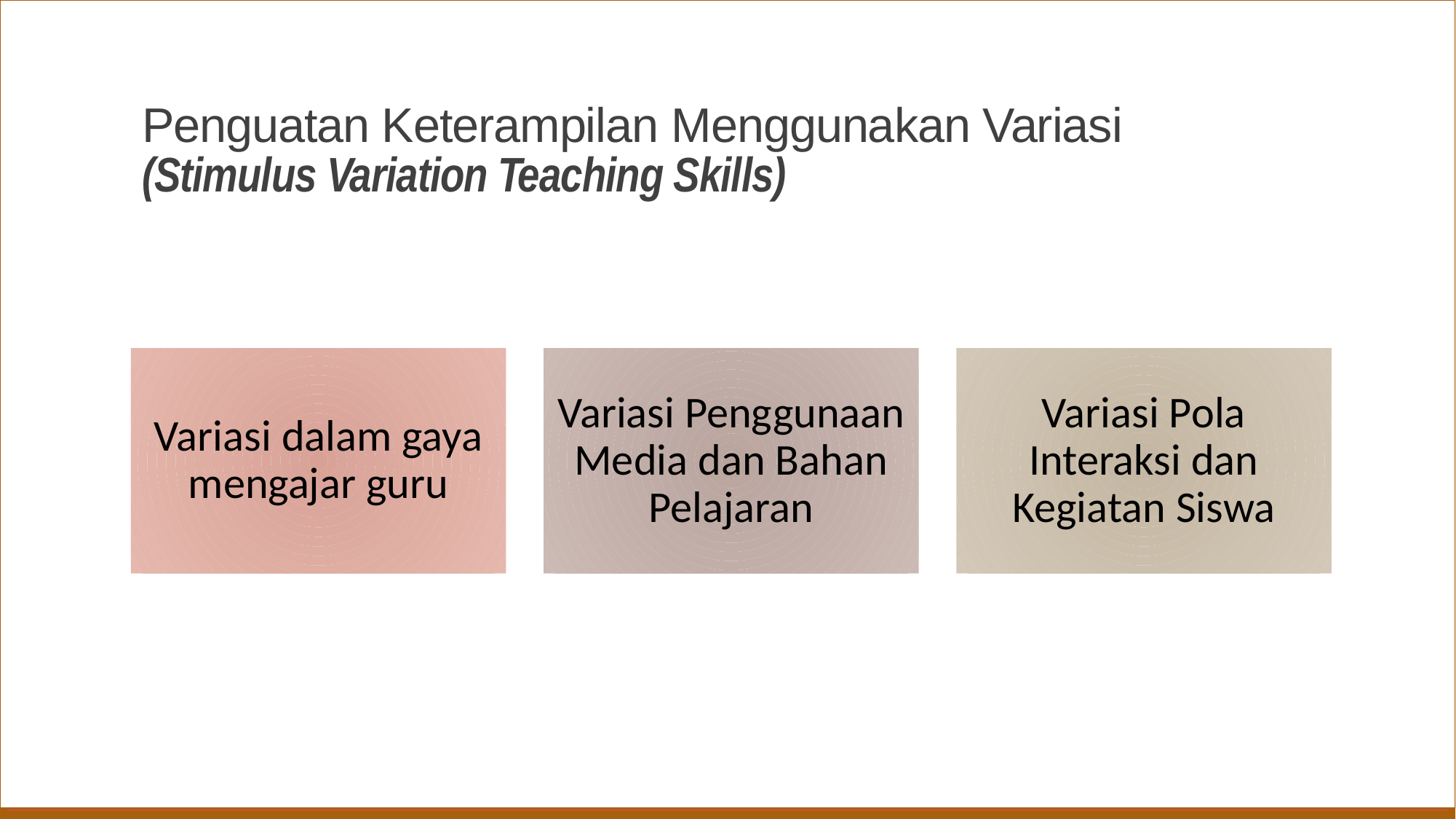

# Penguatan Keterampilan Menggunakan Variasi (Stimulus Variation Teaching Skills)
Variasi dalam gaya mengajar guru
Variasi Penggunaan Media dan Bahan Pelajaran
Variasi Pola Interaksi dan Kegiatan Siswa